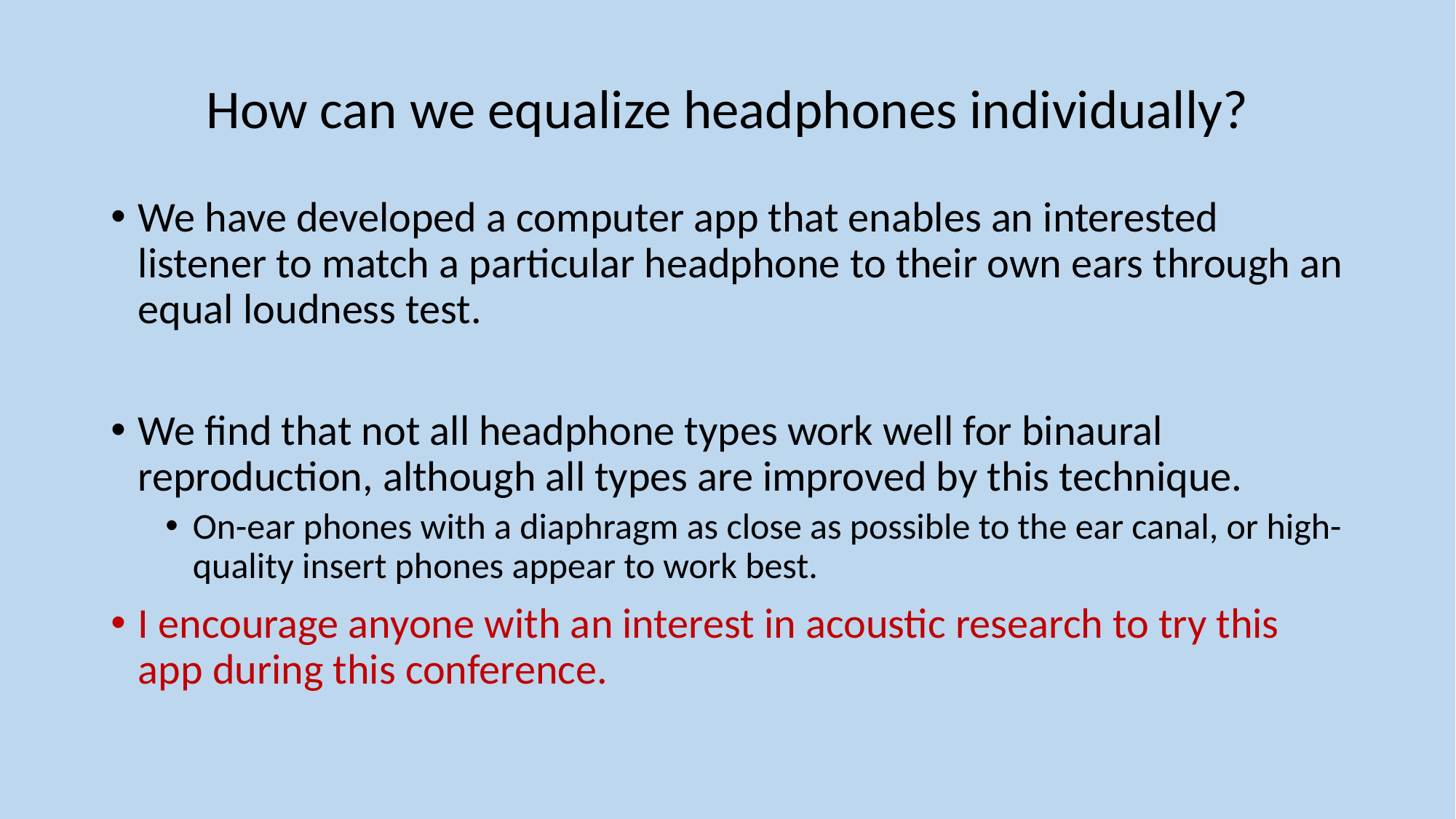

# How can we equalize headphones individually?
We have developed a computer app that enables an interested listener to match a particular headphone to their own ears through an equal loudness test.

We find that not all headphone types work well for binaural reproduction, although all types are improved by this technique.
On-ear phones with a diaphragm as close as possible to the ear canal, or high-quality insert phones appear to work best.
I encourage anyone with an interest in acoustic research to try this app during this conference.